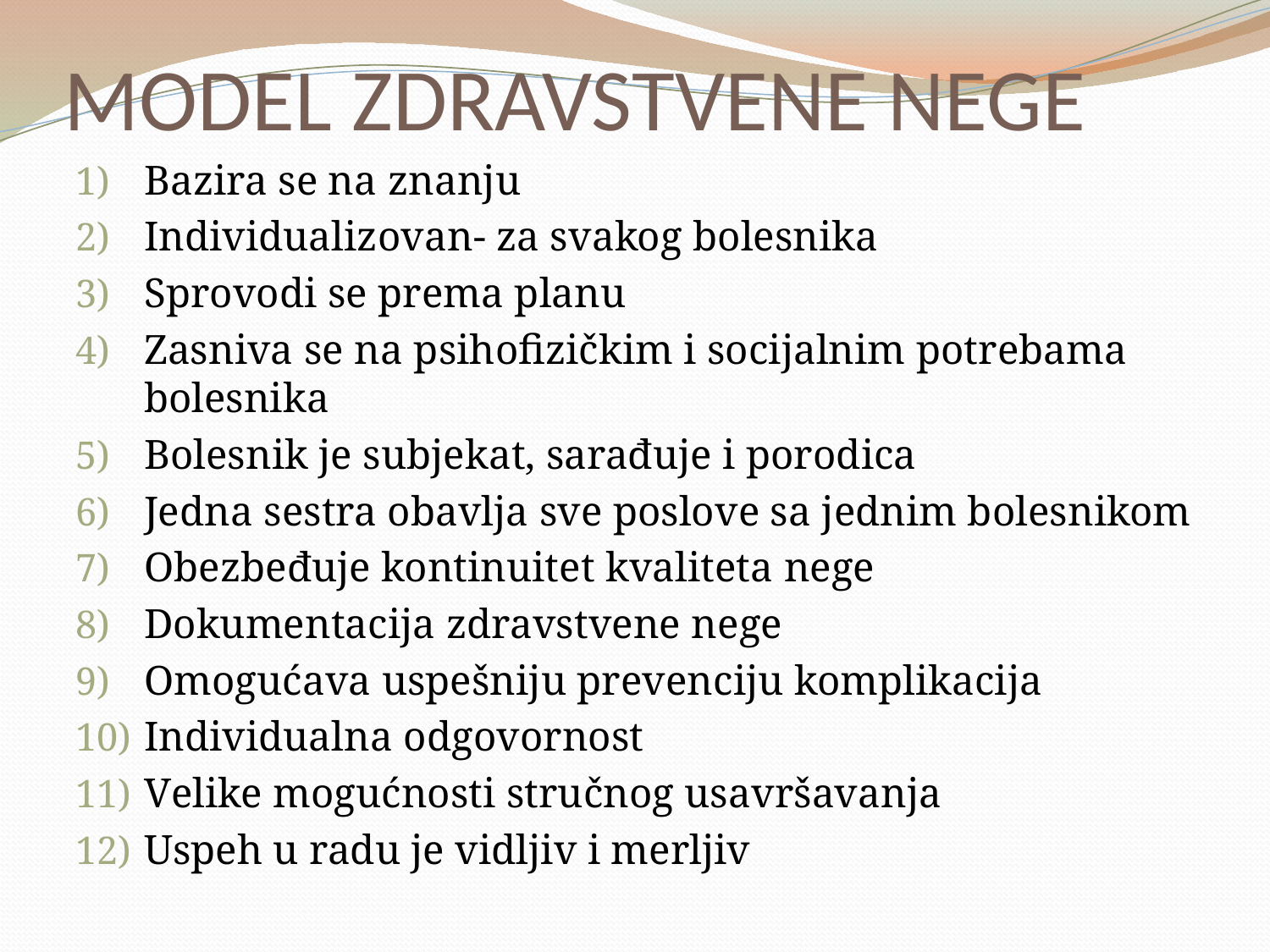

# MODEL ZDRAVSTVENE NEGE
Bazira se na znanju
Individualizovan- za svakog bolesnika
Sprovodi se prema planu
Zasniva se na psihofizičkim i socijalnim potrebama bolesnika
Bolesnik je subjekat, sarađuje i porodica
Jedna sestra obavlja sve poslove sa jednim bolesnikom
Obezbeđuje kontinuitet kvaliteta nege
Dokumentacija zdravstvene nege
Omogućava uspešniju prevenciju komplikacija
Individualna odgovornost
Velike mogućnosti stručnog usavršavanja
Uspeh u radu je vidljiv i merljiv